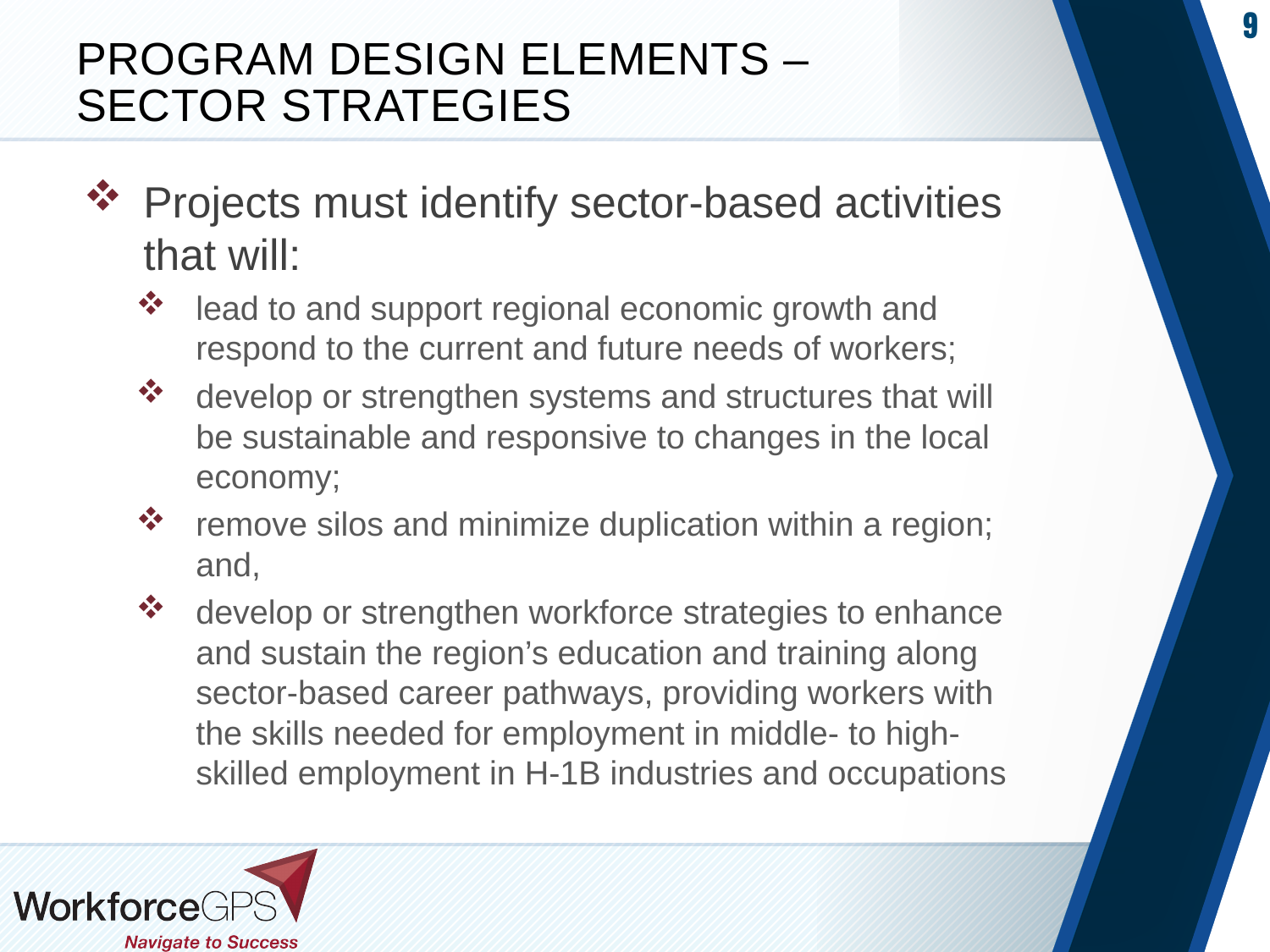

# Program Design Elements – Sector strategies
Projects must identify sector-based activities that will:
lead to and support regional economic growth and respond to the current and future needs of workers;
develop or strengthen systems and structures that will be sustainable and responsive to changes in the local economy;
remove silos and minimize duplication within a region; and,
develop or strengthen workforce strategies to enhance and sustain the region’s education and training along sector-based career pathways, providing workers with the skills needed for employment in middle- to high-skilled employment in H-1B industries and occupations